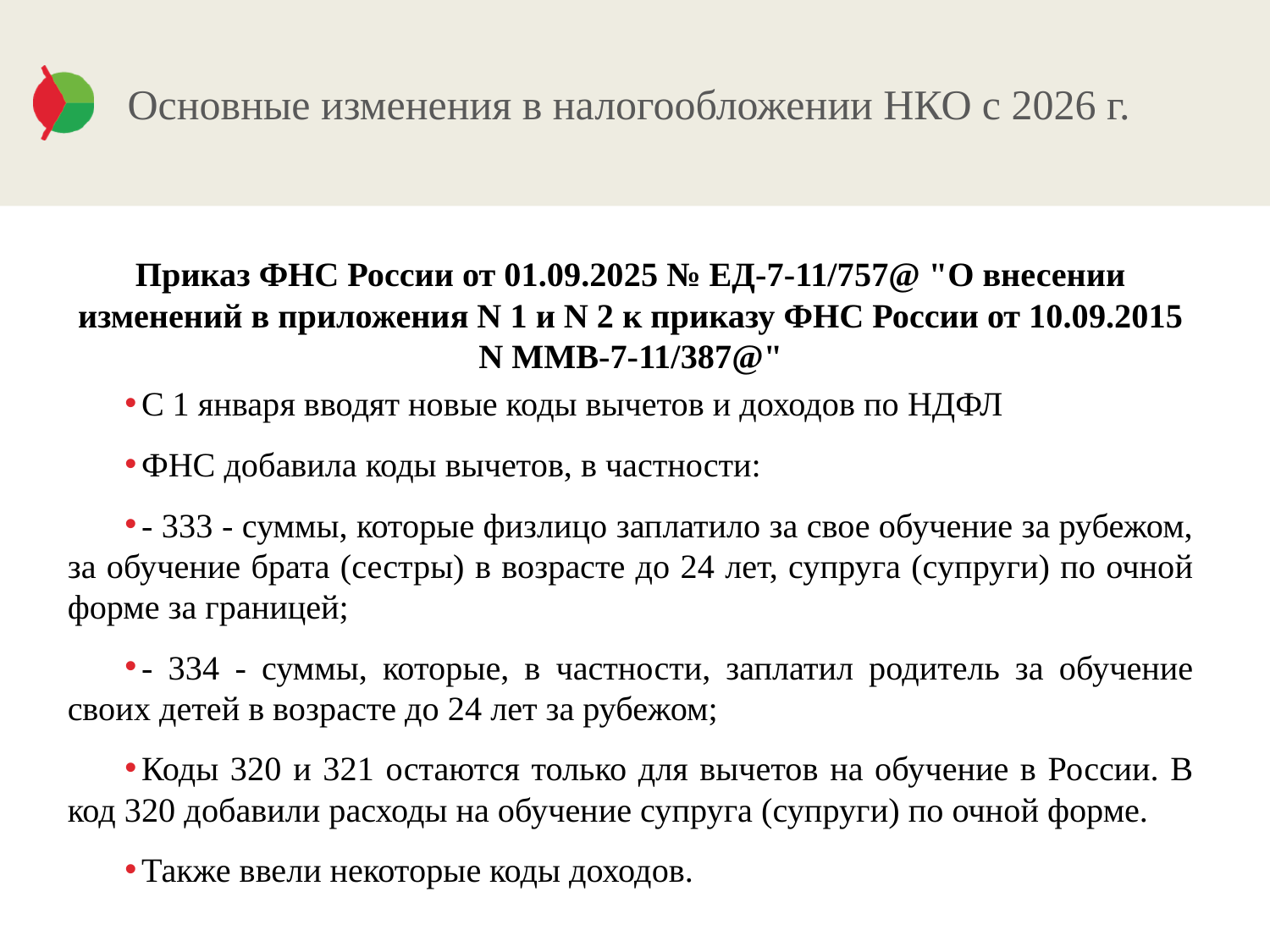

# Основные изменения в налогообложении НКО с 2026 г.
Приказ ФНС России от 01.09.2025 № ЕД-7-11/757@ "О внесении изменений в приложения N 1 и N 2 к приказу ФНС России от 10.09.2015 N ММВ-7-11/387@"
С 1 января вводят новые коды вычетов и доходов по НДФЛ
ФНС добавила коды вычетов, в частности:
- 333 - суммы, которые физлицо заплатило за свое обучение за рубежом, за обучение брата (сестры) в возрасте до 24 лет, супруга (супруги) по очной форме за границей;
- 334 - суммы, которые, в частности, заплатил родитель за обучение своих детей в возрасте до 24 лет за рубежом;
Коды 320 и 321 остаются только для вычетов на обучение в России. В код 320 добавили расходы на обучение супруга (супруги) по очной форме.
Также ввели некоторые коды доходов.